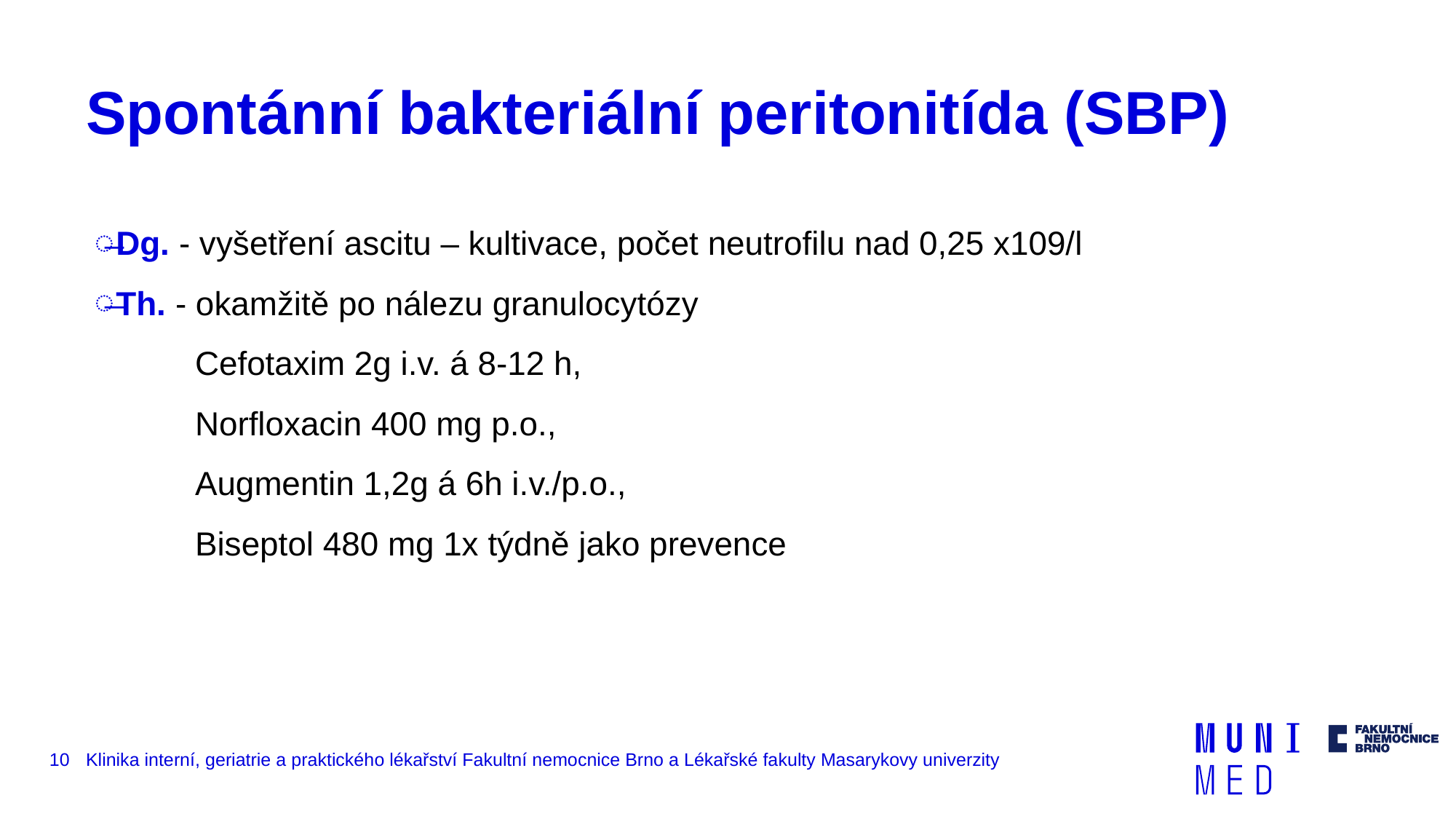

# Spontánní bakteriální peritonitída (SBP)
Dg. - vyšetření ascitu – kultivace, počet neutrofilu nad 0,25 x109/l
Th. - okamžitě po nálezu granulocytózy
	Cefotaxim 2g i.v. á 8-12 h,
	Norfloxacin 400 mg p.o.,
	Augmentin 1,2g á 6h i.v./p.o.,
	Biseptol 480 mg 1x týdně jako prevence

10
Klinika interní, geriatrie a praktického lékařství Fakultní nemocnice Brno a Lékařské fakulty Masarykovy univerzity